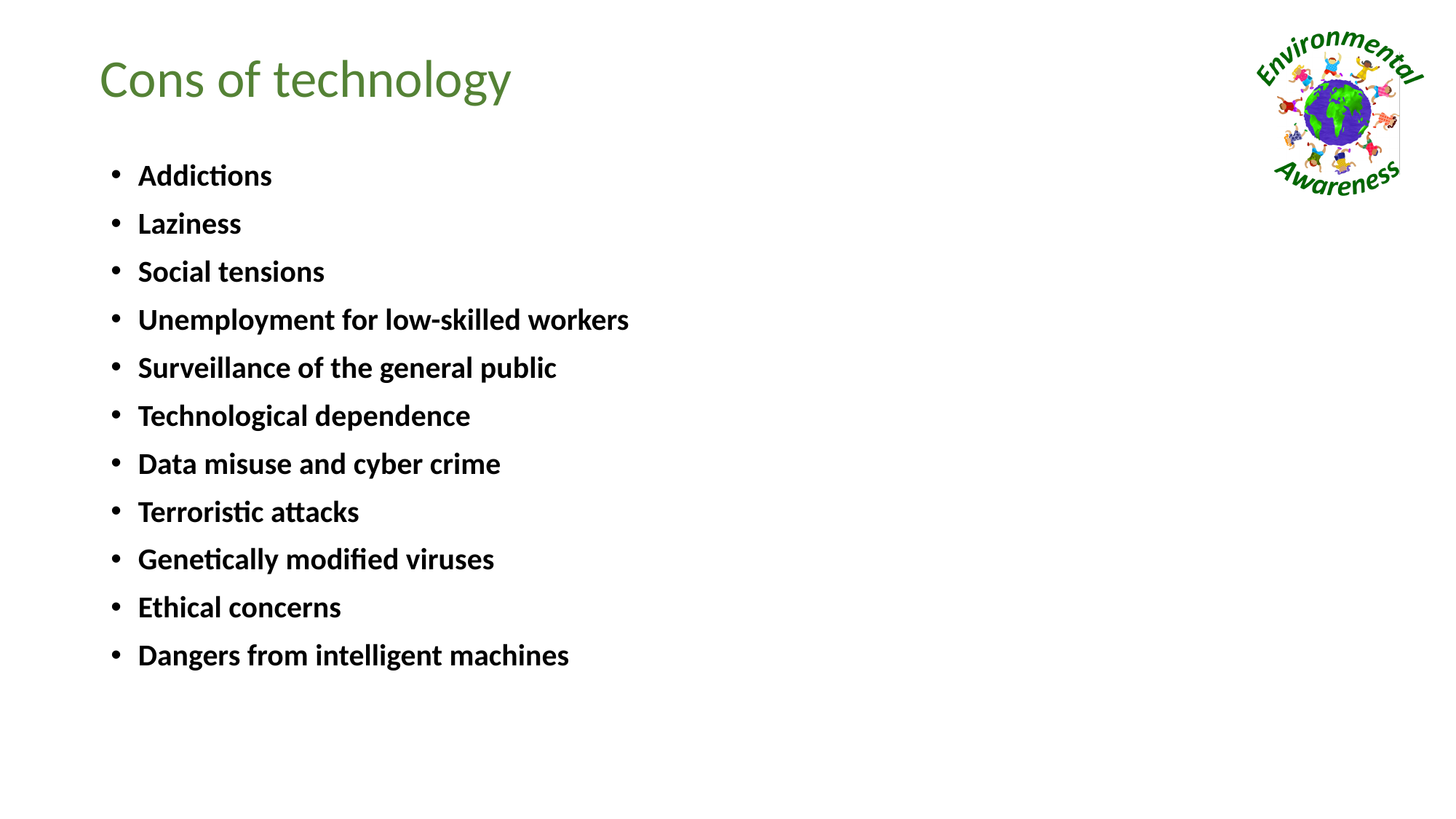

# Cons of technology
Addictions
Laziness
Social tensions
Unemployment for low-skilled workers
Surveillance of the general public
Technological dependence
Data misuse and cyber crime
Terroristic attacks
Genetically modified viruses
Ethical concerns
Dangers from intelligent machines